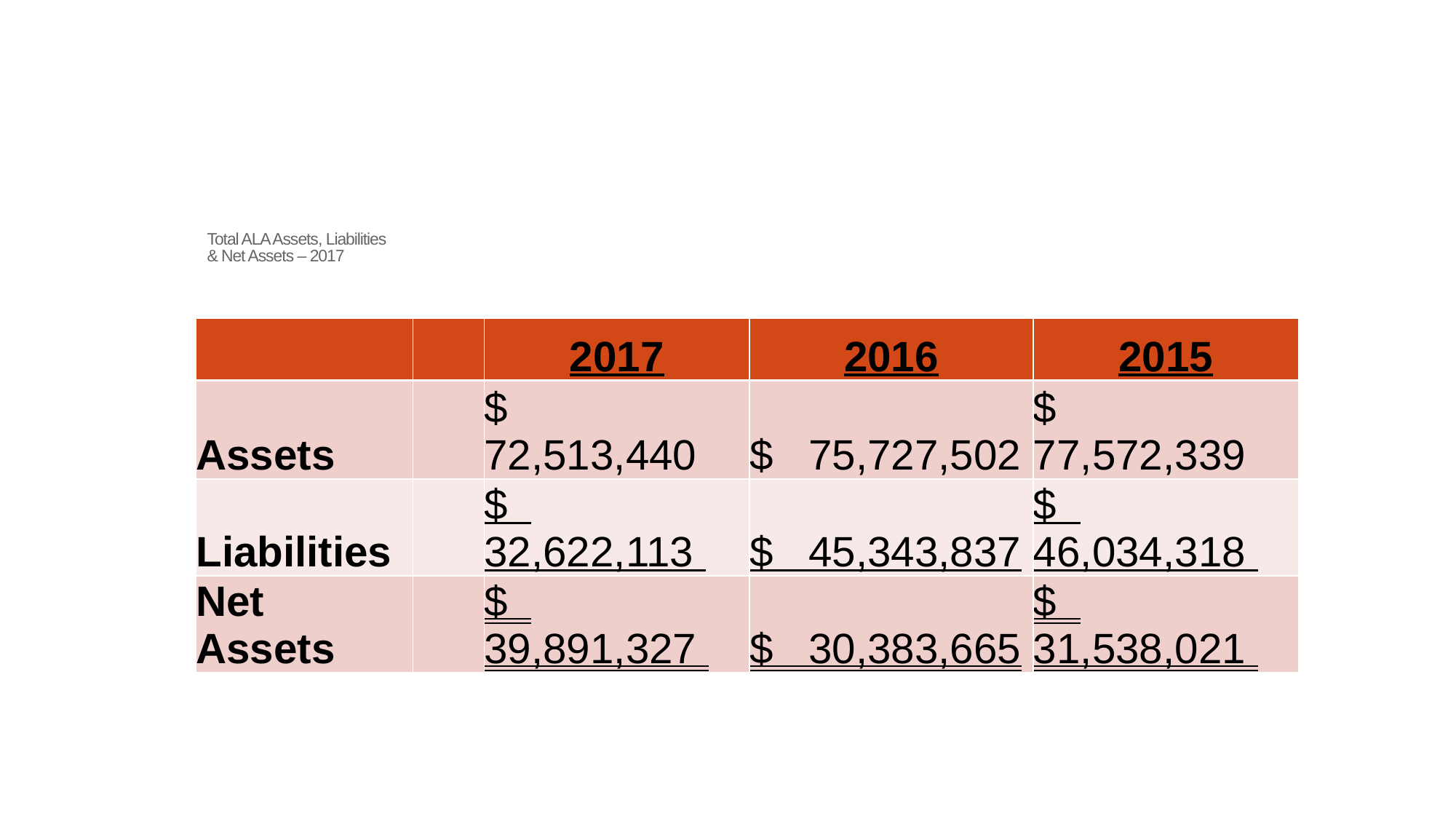

# Total ALA Assets, Liabilities & Net Assets – 2017
|  |  | 2017 | 2016 | 2015 |
| --- | --- | --- | --- | --- |
| Assets |  | $ 72,513,440 | $ 75,727,502 | $ 77,572,339 |
| Liabilities |  | $ 32,622,113 | $ 45,343,837 | $ 46,034,318 |
| Net Assets |  | $ 39,891,327 | $ 30,383,665 | $ 31,538,021 |
12